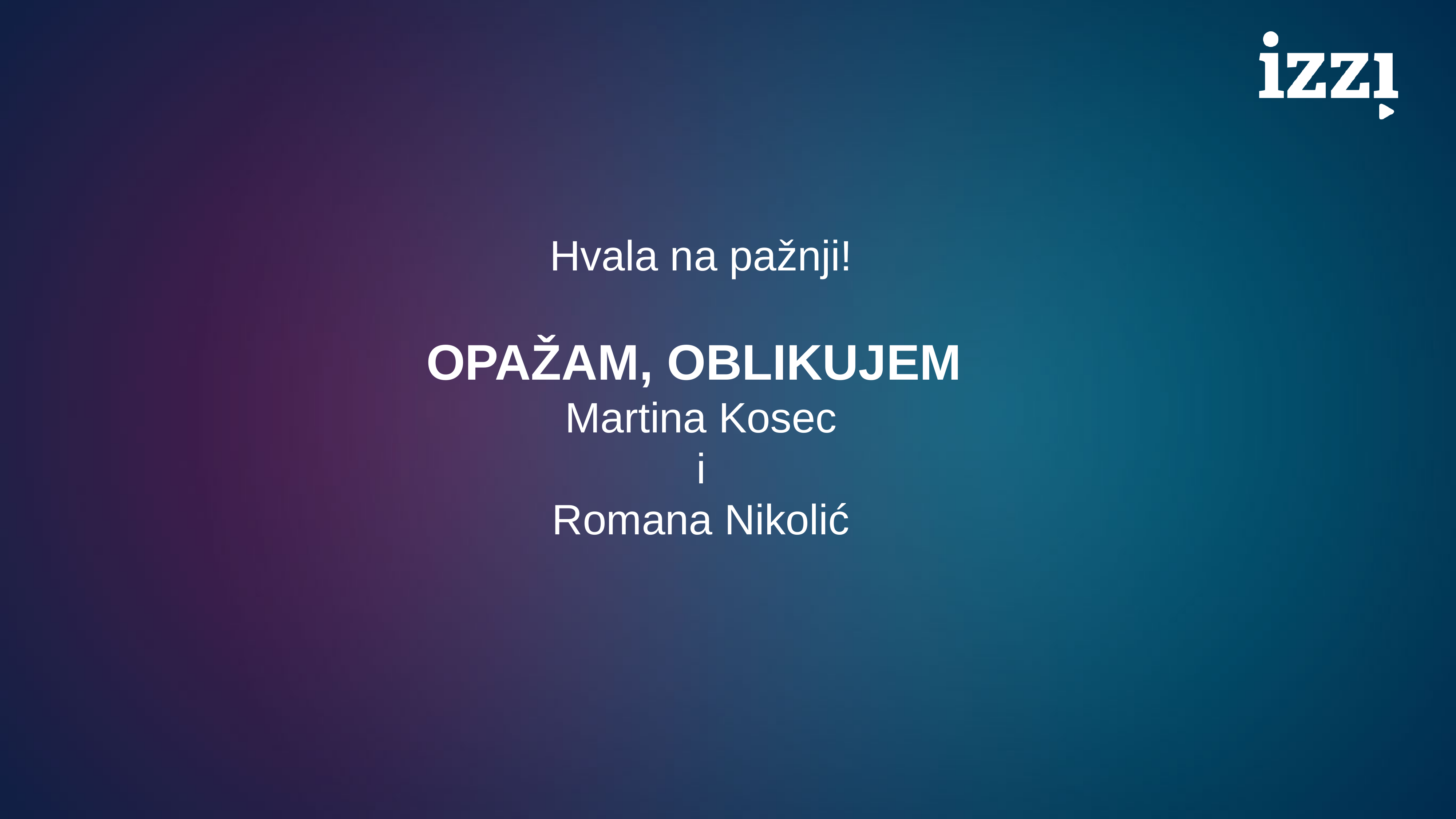

Hvala na pažnji!

OPAŽAM, OBLIKUJEM
Martina Kosec
i
Romana Nikolić